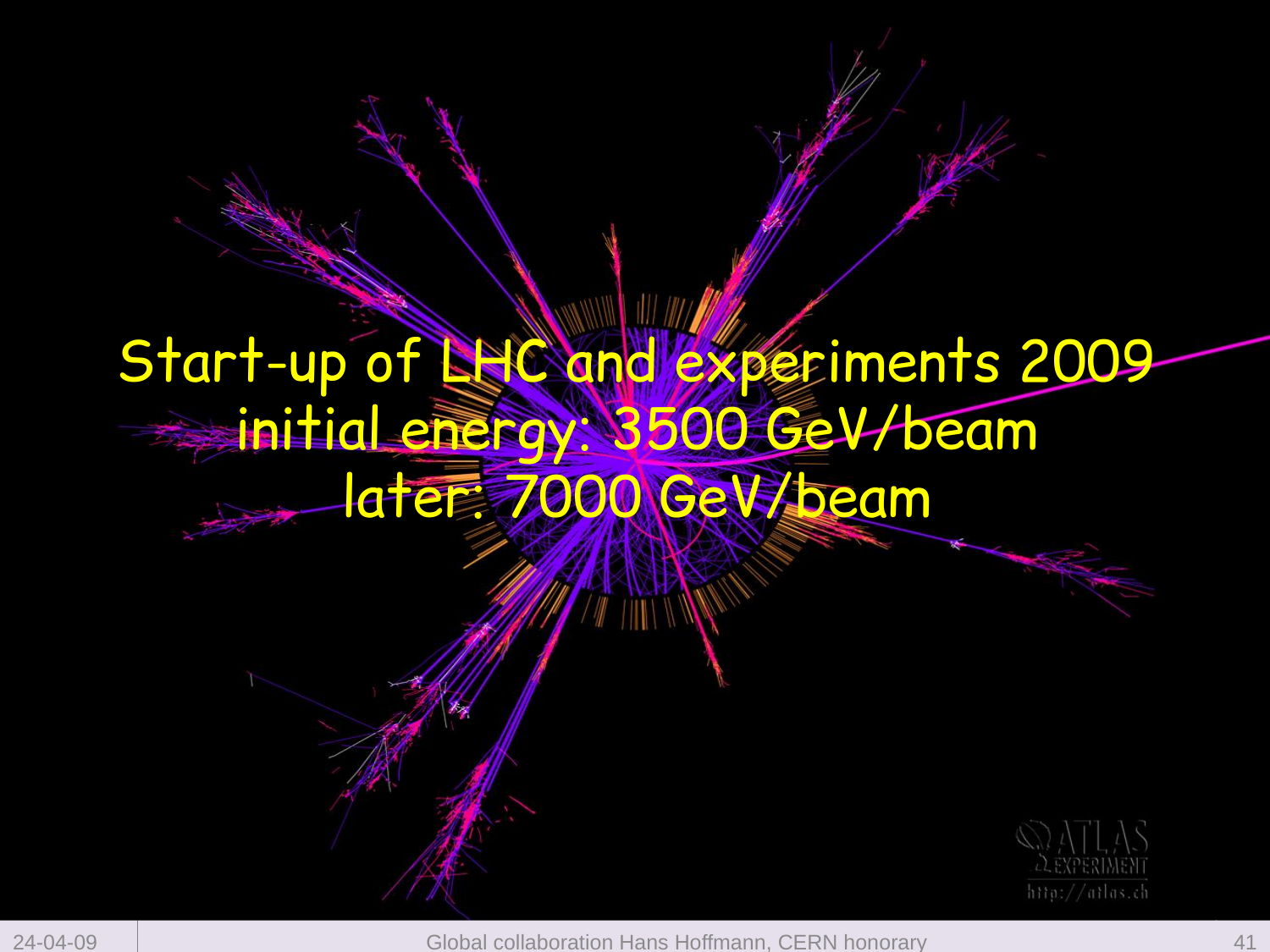

# Start-up of LHC and experiments 2009 initial energy: 3500 GeV/beam later: 7000 GeV/beam
24-04-09
Global collaboration Hans Hoffmann, CERN honorary
41